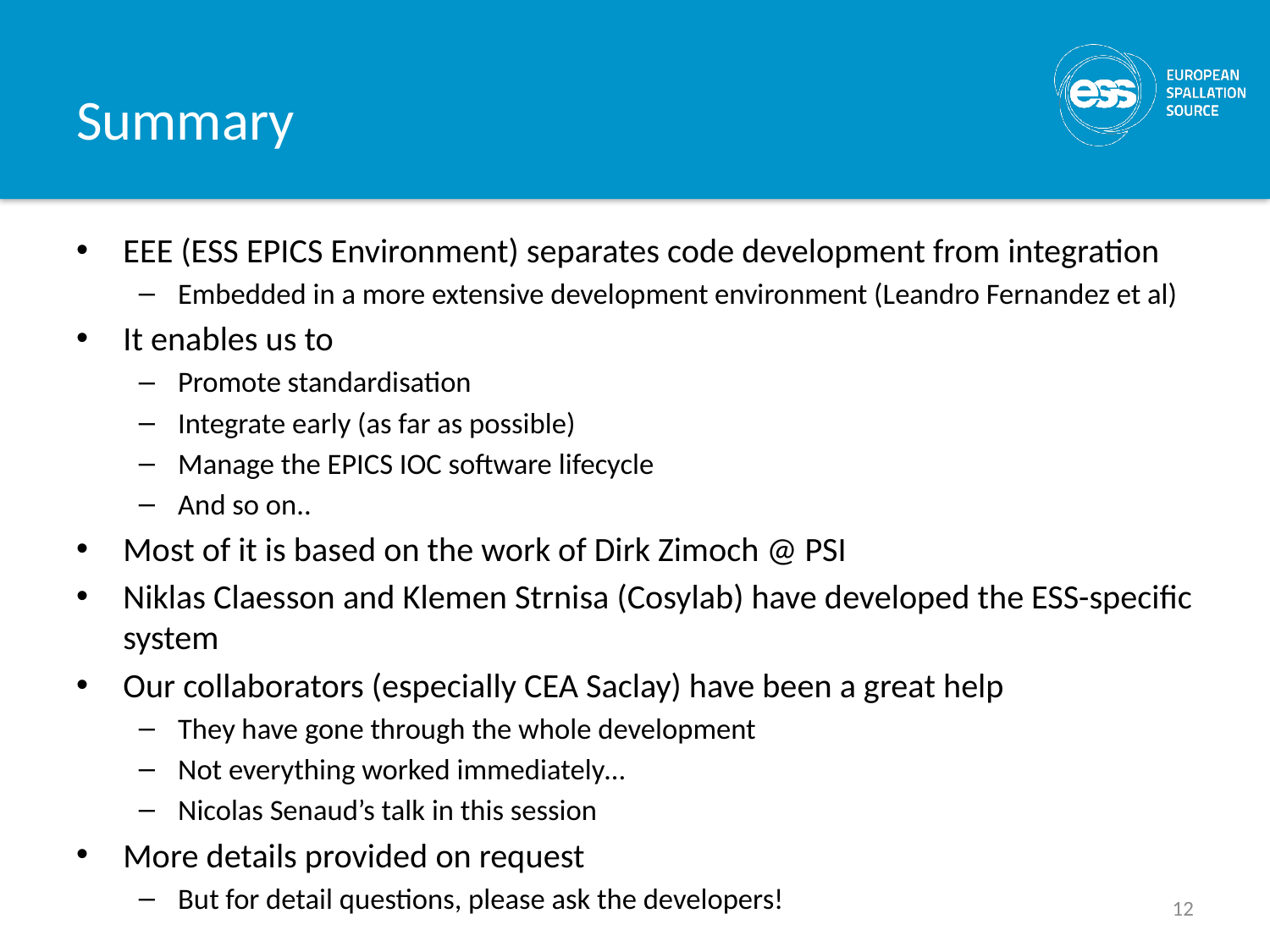

# Summary
EEE (ESS EPICS Environment) separates code development from integration
Embedded in a more extensive development environment (Leandro Fernandez et al)
It enables us to
Promote standardisation
Integrate early (as far as possible)
Manage the EPICS IOC software lifecycle
And so on..
Most of it is based on the work of Dirk Zimoch @ PSI
Niklas Claesson and Klemen Strnisa (Cosylab) have developed the ESS-specific system
Our collaborators (especially CEA Saclay) have been a great help
They have gone through the whole development
Not everything worked immediately…
Nicolas Senaud’s talk in this session
More details provided on request
But for detail questions, please ask the developers!
12